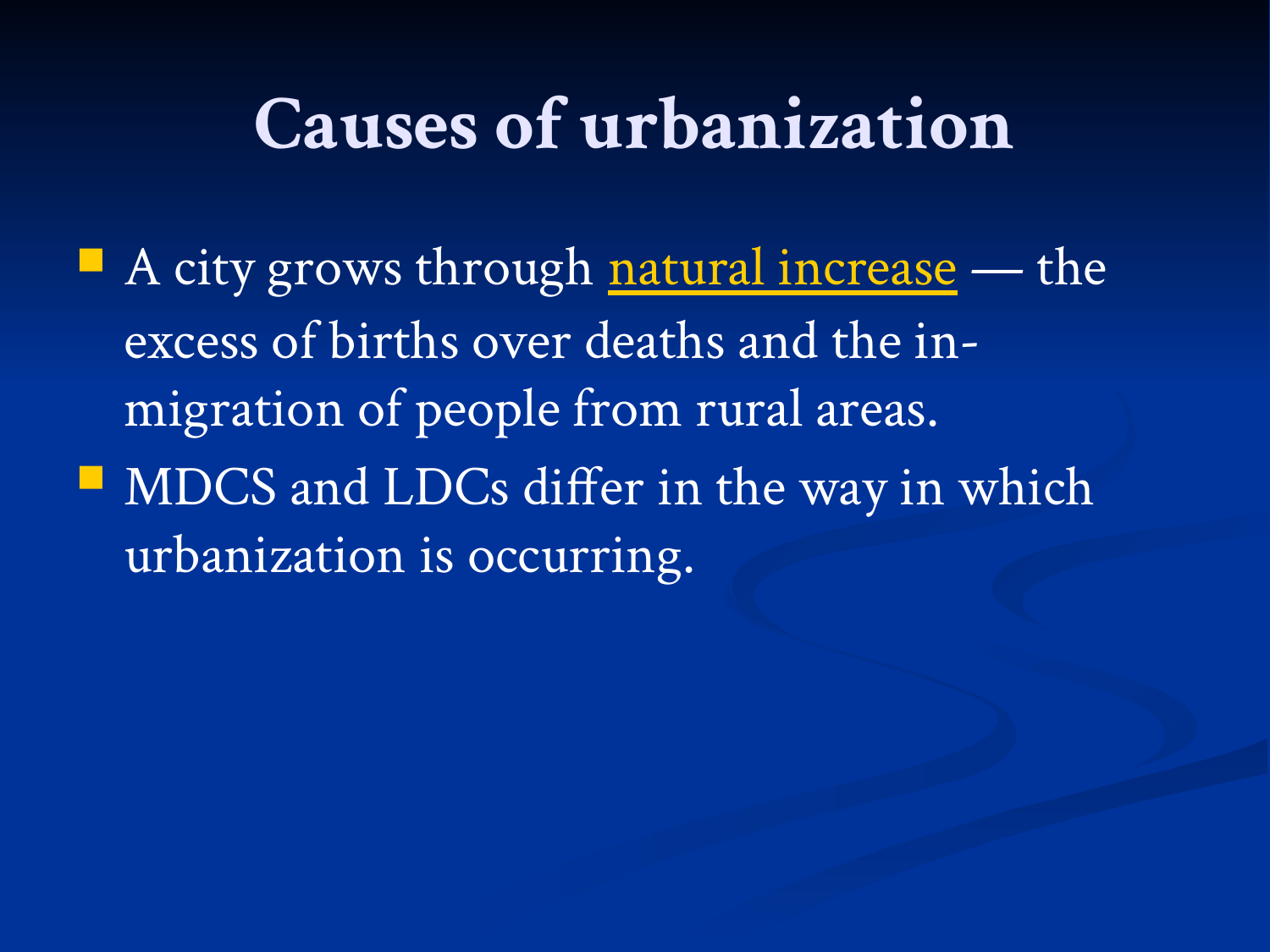

# Causes of urbanization
A city grows through natural increase — the excess of births over deaths and the in-migration of people from rural areas.
MDCS and LDCs differ in the way in which urbanization is occurring.